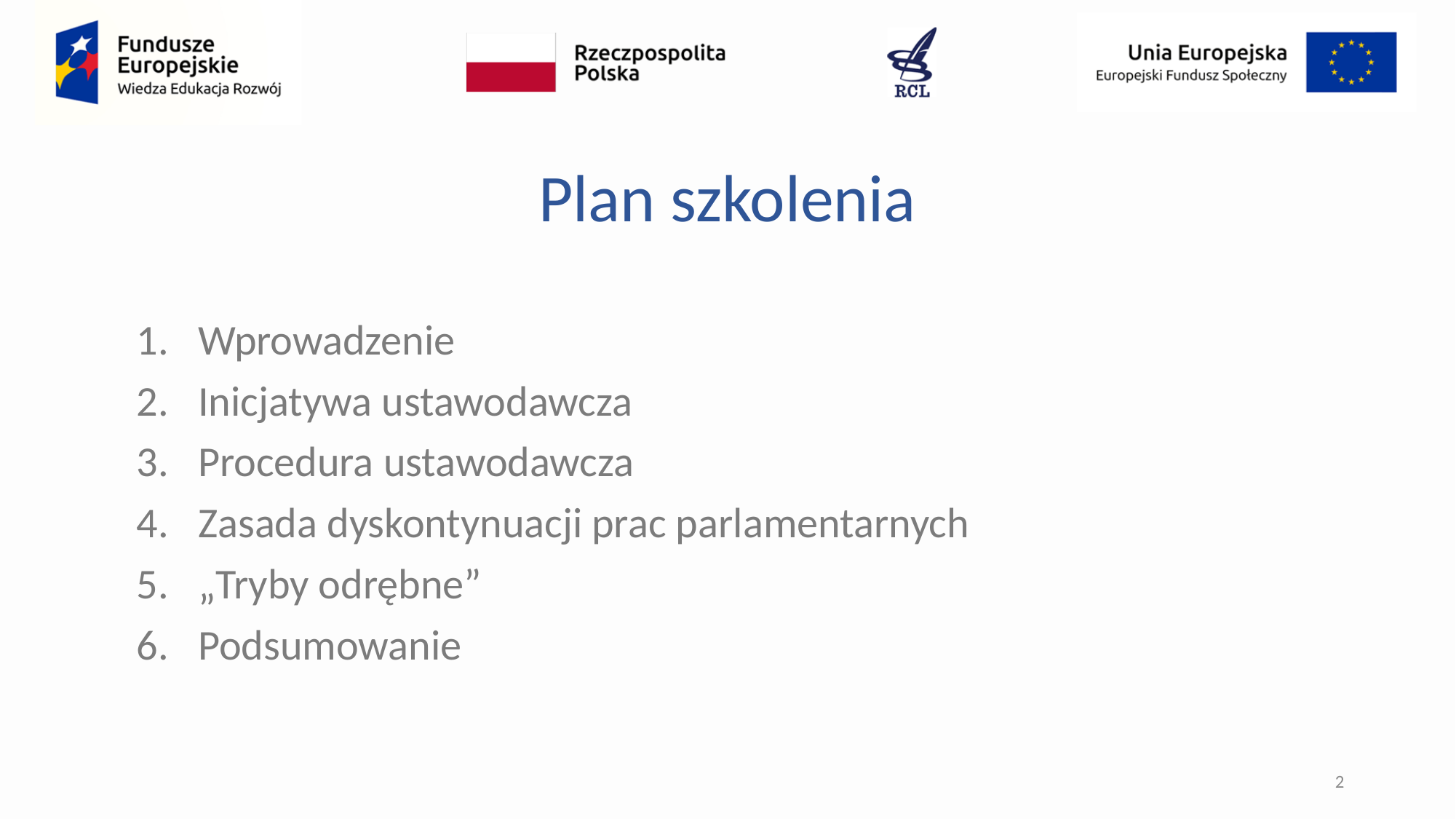

# Plan szkolenia
Wprowadzenie
Inicjatywa ustawodawcza
Procedura ustawodawcza
Zasada dyskontynuacji prac parlamentarnych
„Tryby odrębne”
Podsumowanie

2